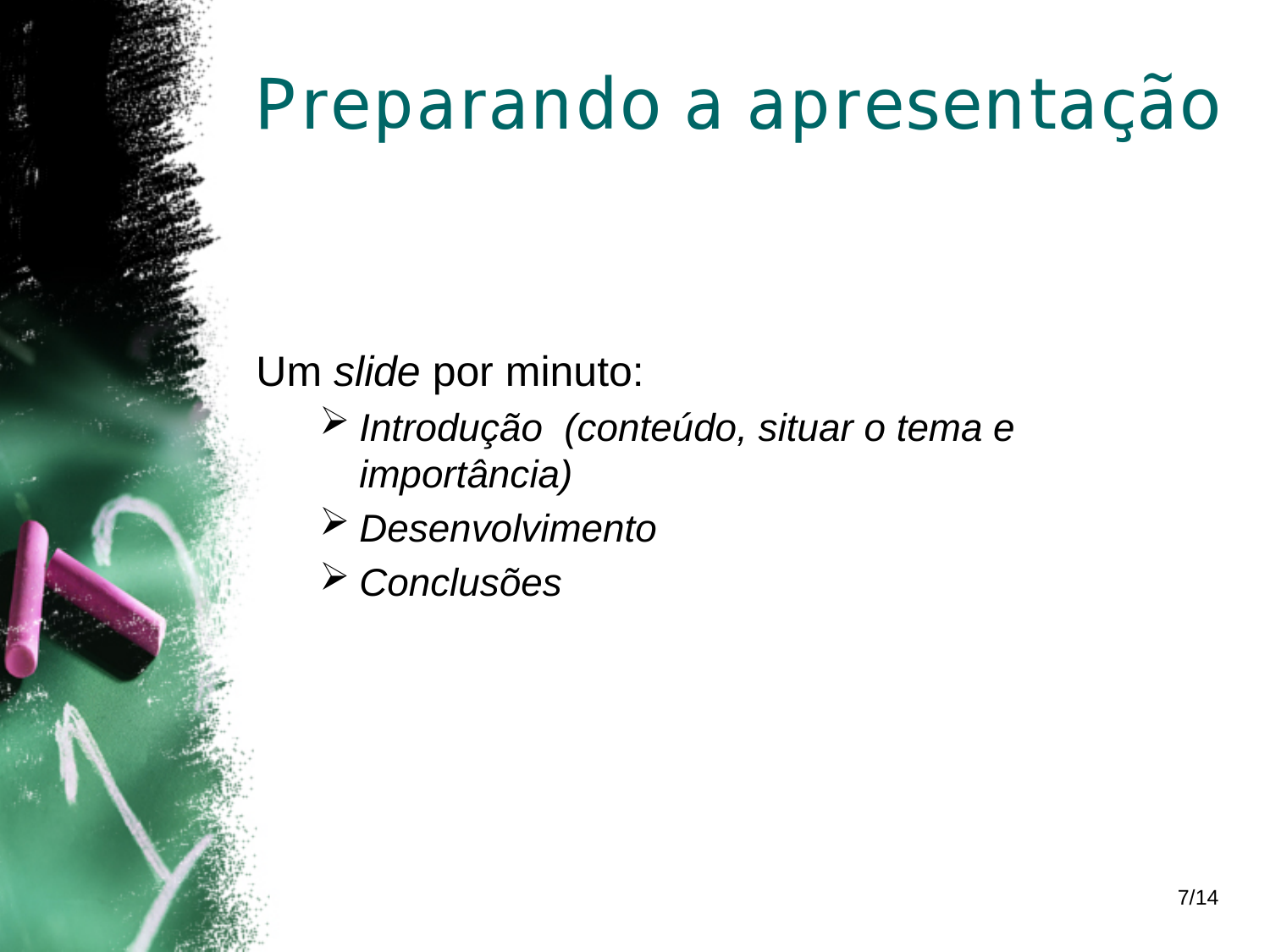

# Preparando a apresentação

Um slide por minuto:
Introdução  (conteúdo, situar o tema e importância)
Desenvolvimento
Conclusões

7/14